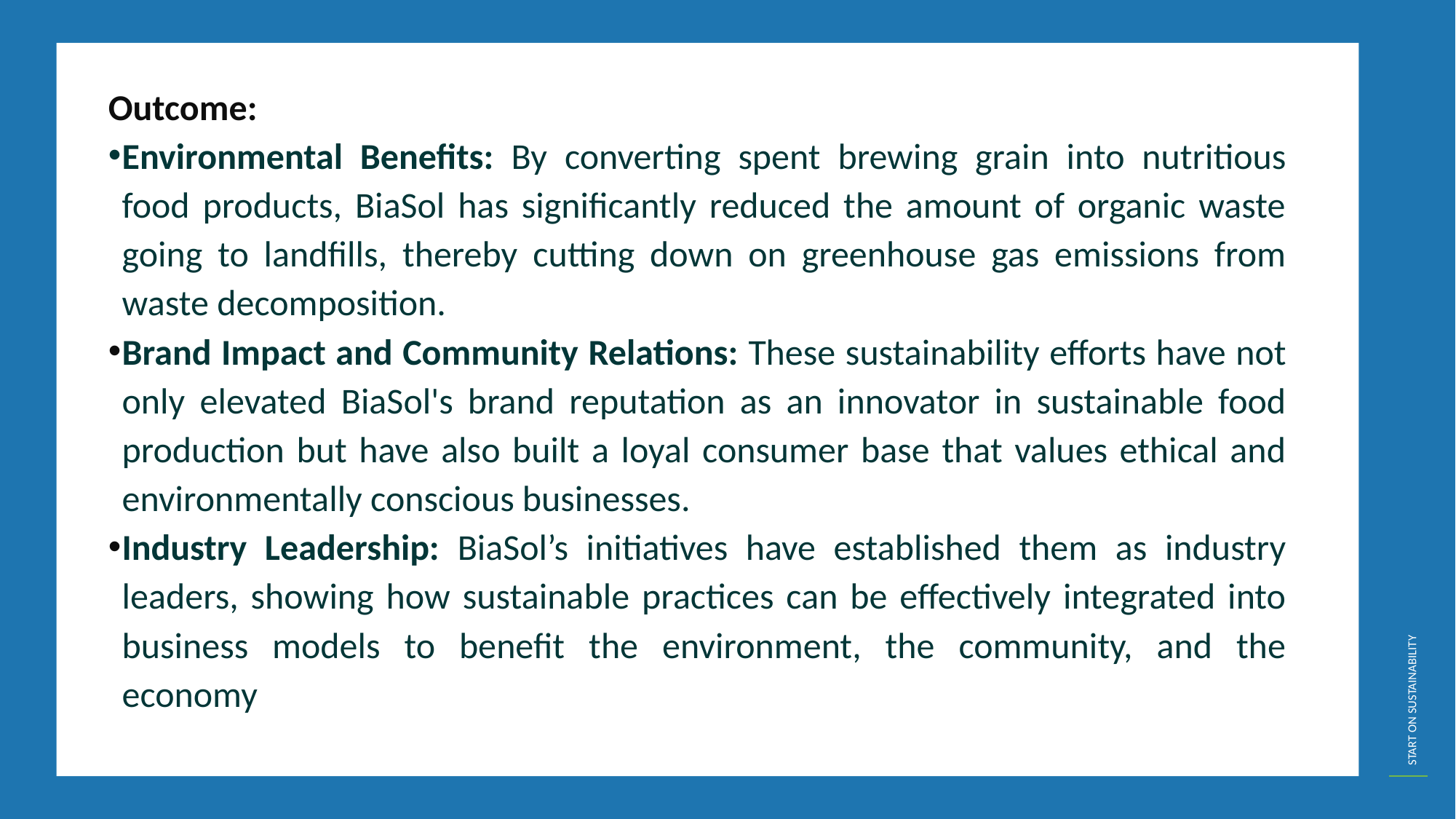

Outcome:
Environmental Benefits: By converting spent brewing grain into nutritious food products, BiaSol has significantly reduced the amount of organic waste going to landfills, thereby cutting down on greenhouse gas emissions from waste decomposition.
Brand Impact and Community Relations: These sustainability efforts have not only elevated BiaSol's brand reputation as an innovator in sustainable food production but have also built a loyal consumer base that values ethical and environmentally conscious businesses.
Industry Leadership: BiaSol’s initiatives have established them as industry leaders, showing how sustainable practices can be effectively integrated into business models to benefit the environment, the community, and the economy